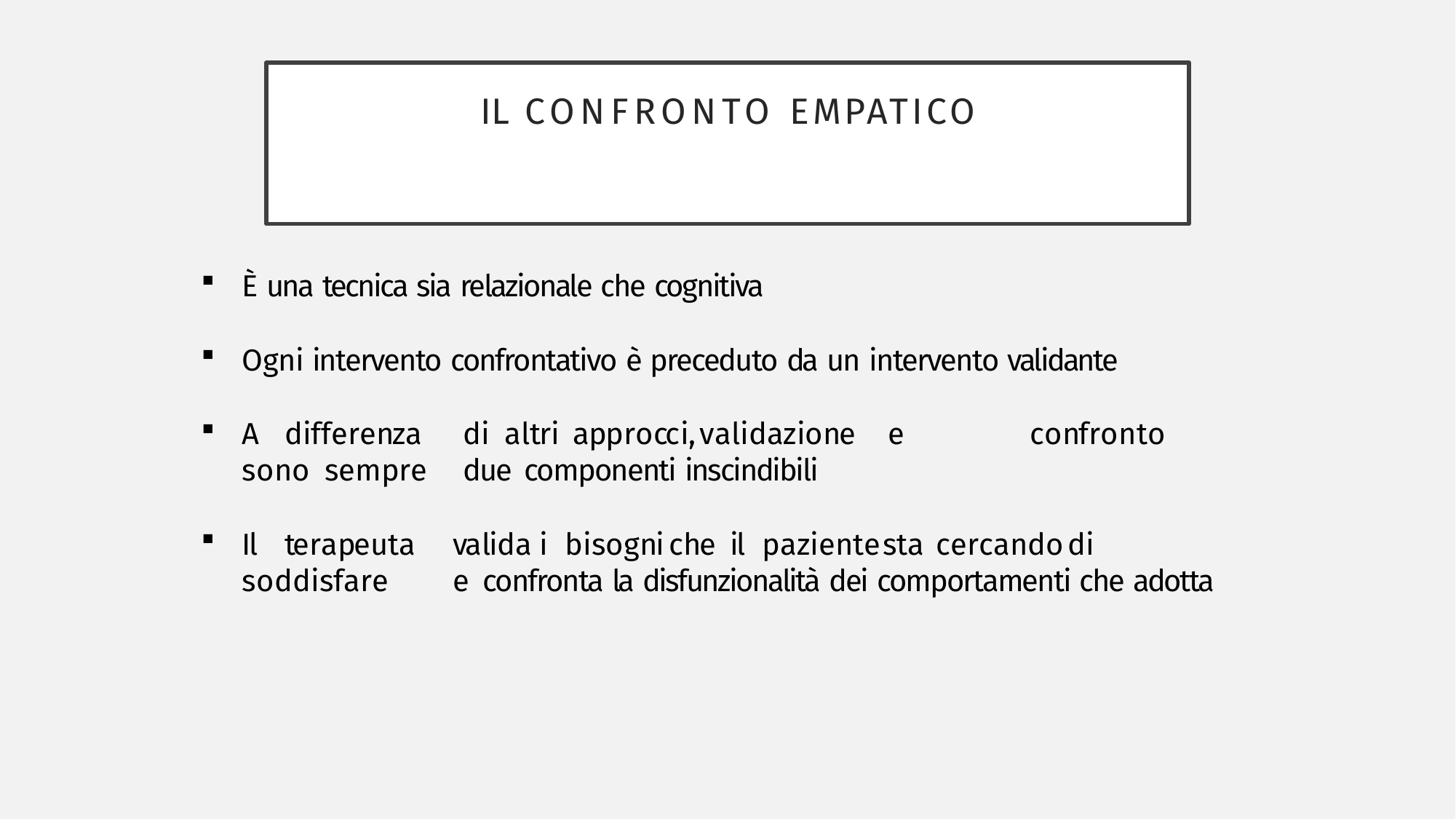

# IL CONFRONTO EMPATICO
È una tecnica sia relazionale che cognitiva

Ogni intervento confrontativo è preceduto da un intervento validante

A	differenza	di	altri	approcci,	validazione	e	confronto	sono	sempre	due  componenti inscindibili

Il	terapeuta	valida	i	bisogni	che	il	paziente	sta	cercando	di	soddisfare	e  confronta la disfunzionalità dei comportamenti che adotta